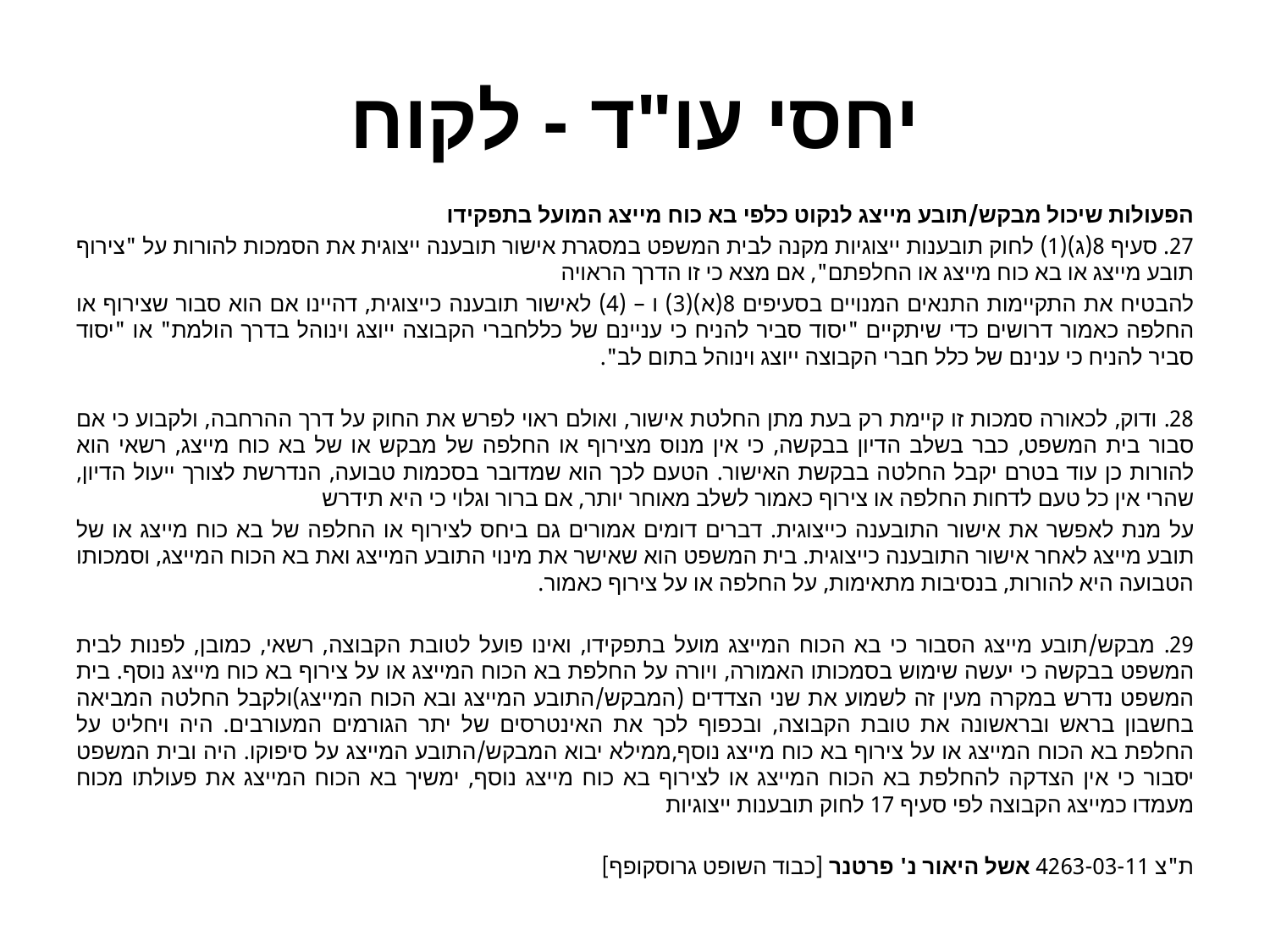

# יחסי עו"ד - לקוח

הפעולות שיכול מבקש/תובע מייצג לנקוט כלפי בא כוח מייצג המועל בתפקידו
27. סעיף 8(ג)(1) לחוק תובענות ייצוגיות מקנה לבית המשפט במסגרת אישור תובענה ייצוגית את הסמכות להורות על "צירוף תובע מייצג או בא כוח מייצג או החלפתם", אם מצא כי זו הדרך הראויה
להבטיח את התקיימות התנאים המנויים בסעיפים 8(א)(3) ו – (4) לאישור תובענה כייצוגית, דהיינו אם הוא סבור שצירוף או החלפה כאמור דרושים כדי שיתקיים "יסוד סביר להניח כי עניינם של כללחברי הקבוצה ייוצג וינוהל בדרך הולמת" או "יסוד סביר להניח כי ענינם של כלל חברי הקבוצה ייוצג וינוהל בתום לב".

28. ודוק, לכאורה סמכות זו קיימת רק בעת מתן החלטת אישור, ואולם ראוי לפרש את החוק על דרך ההרחבה, ולקבוע כי אם סבור בית המשפט, כבר בשלב הדיון בבקשה, כי אין מנוס מצירוף או החלפה של מבקש או של בא כוח מייצג, רשאי הוא להורות כן עוד בטרם יקבל החלטה בבקשת האישור. הטעם לכך הוא שמדובר בסכמות טבועה, הנדרשת לצורך ייעול הדיון, שהרי אין כל טעם לדחות החלפה או צירוף כאמור לשלב מאוחר יותר, אם ברור וגלוי כי היא תידרש
על מנת לאפשר את אישור התובענה כייצוגית. דברים דומים אמורים גם ביחס לצירוף או החלפה של בא כוח מייצג או של תובע מייצג לאחר אישור התובענה כייצוגית. בית המשפט הוא שאישר את מינוי התובע המייצג ואת בא הכוח המייצג, וסמכותו הטבועה היא להורות, בנסיבות מתאימות, על החלפה או על צירוף כאמור.

29. מבקש/תובע מייצג הסבור כי בא הכוח המייצג מועל בתפקידו, ואינו פועל לטובת הקבוצה, רשאי, כמובן, לפנות לבית המשפט בבקשה כי יעשה שימוש בסמכותו האמורה, ויורה על החלפת בא הכוח המייצג או על צירוף בא כוח מייצג נוסף. בית המשפט נדרש במקרה מעין זה לשמוע את שני הצדדים (המבקש/התובע המייצג ובא הכוח המייצג)ולקבל החלטה המביאה בחשבון בראש ובראשונה את טובת הקבוצה, ובכפוף לכך את האינטרסים של יתר הגורמים המעורבים. היה ויחליט על החלפת בא הכוח המייצג או על צירוף בא כוח מייצג נוסף,ממילא יבוא המבקש/התובע המייצג על סיפוקו. היה ובית המשפט יסבור כי אין הצדקה להחלפת בא הכוח המייצג או לצירוף בא כוח מייצג נוסף, ימשיך בא הכוח המייצג את פעולתו מכוח מעמדו כמייצג הקבוצה לפי סעיף 17 לחוק תובענות ייצוגיות

ת"צ 4263-03-11 אשל היאור נ' פרטנר [כבוד השופט גרוסקופף]